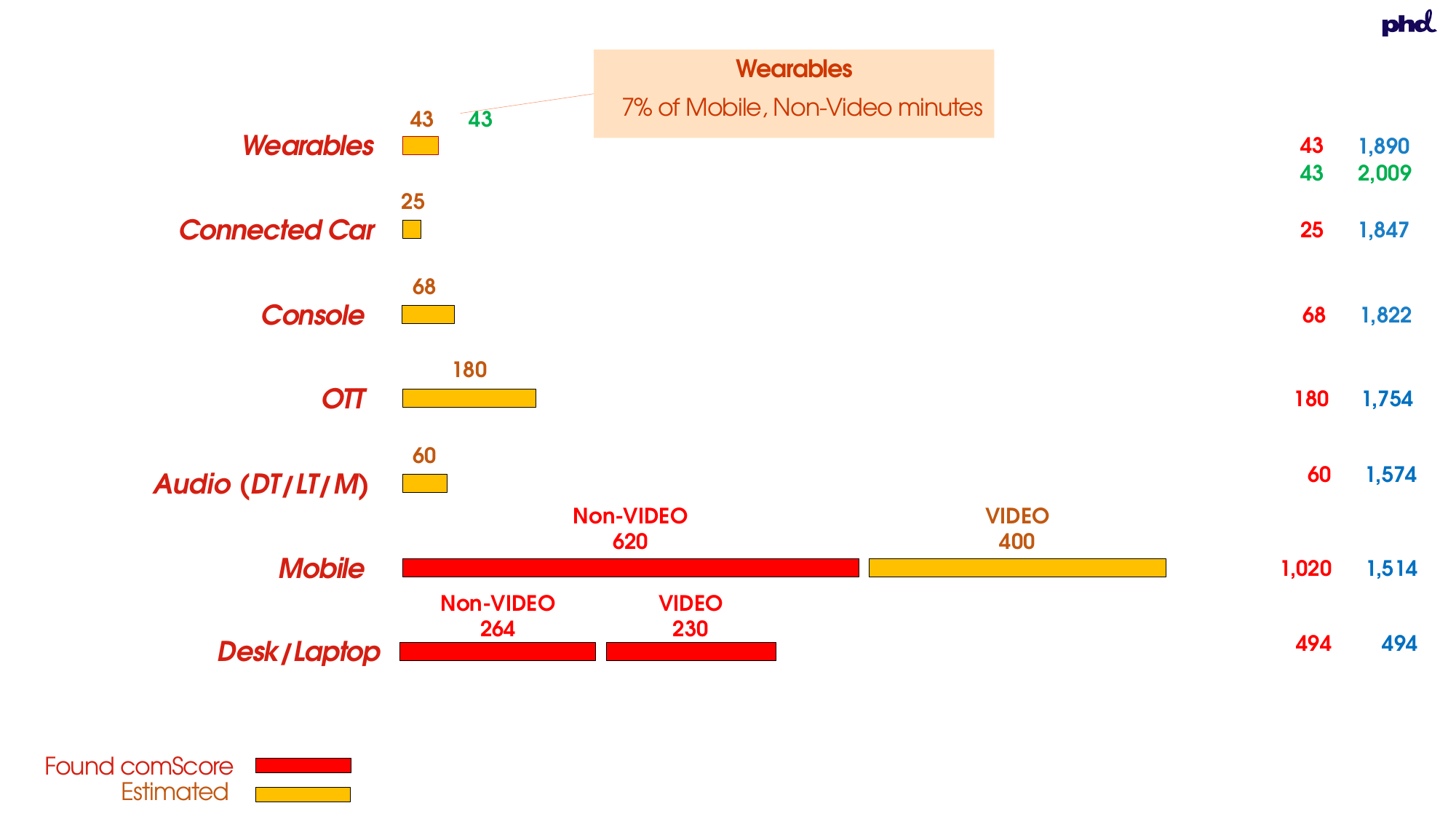

Wearables

7% of Mobile, Non-Video minutes
43
43

Wearables
43
1,890
43
2,009
25
Connected Car
25
1,847

68

Console
68
1,822

180
OTT
180
1,754
60
Audio (DT/LT/M)
60
1,574

Non-VIDEO
620

VIDEO
400
Mobile
1,020
1,514

Non-VIDEO
264

VIDEO
230
494
494
Desk/Laptop

Found comScore

Estimated